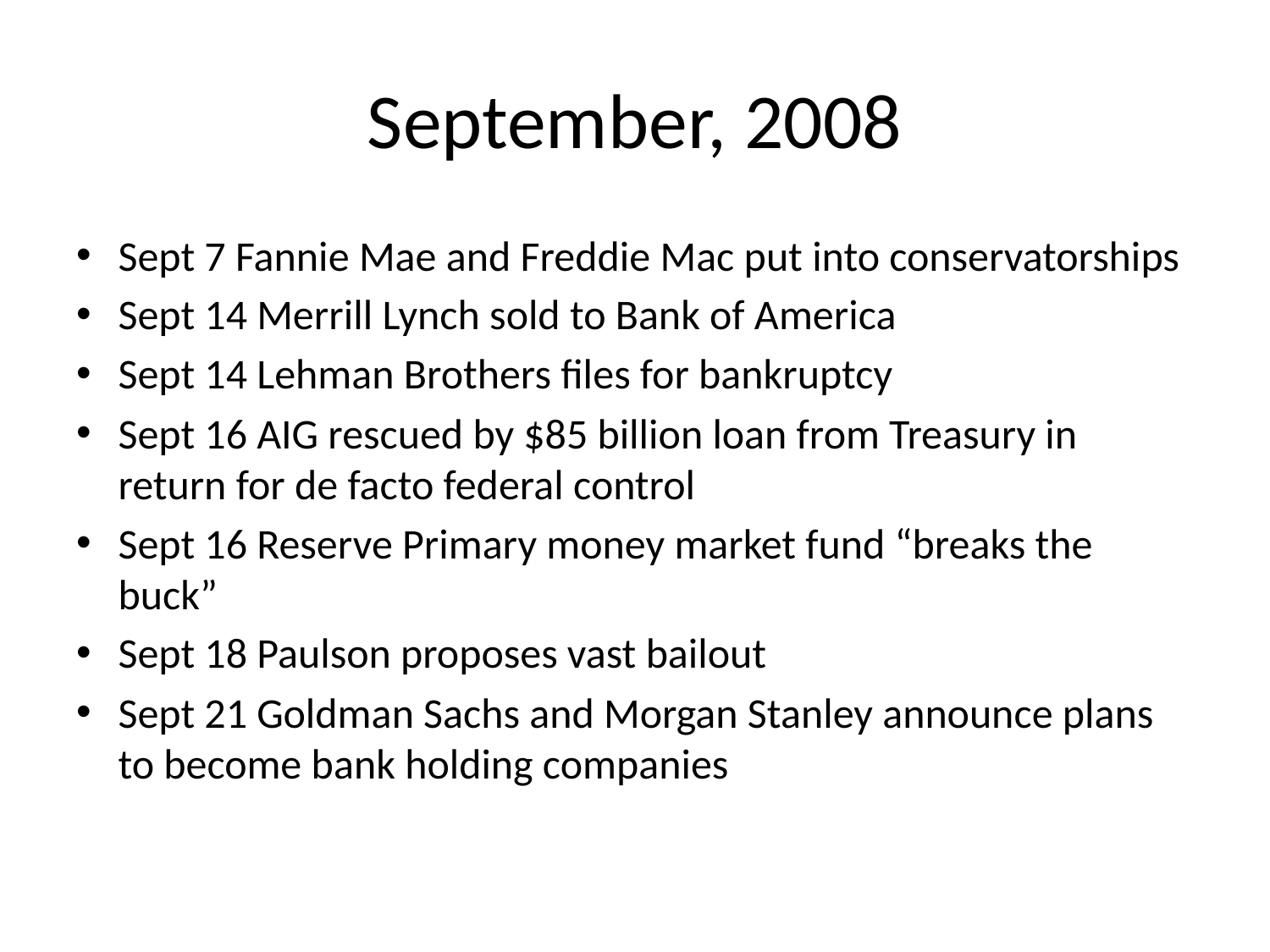

# September, 2008
Sept 7 Fannie Mae and Freddie Mac put into conservatorships
Sept 14 Merrill Lynch sold to Bank of America
Sept 14 Lehman Brothers files for bankruptcy
Sept 16 AIG rescued by $85 billion loan from Treasury in return for de facto federal control
Sept 16 Reserve Primary money market fund “breaks the buck”
Sept 18 Paulson proposes vast bailout
Sept 21 Goldman Sachs and Morgan Stanley announce plans to become bank holding companies